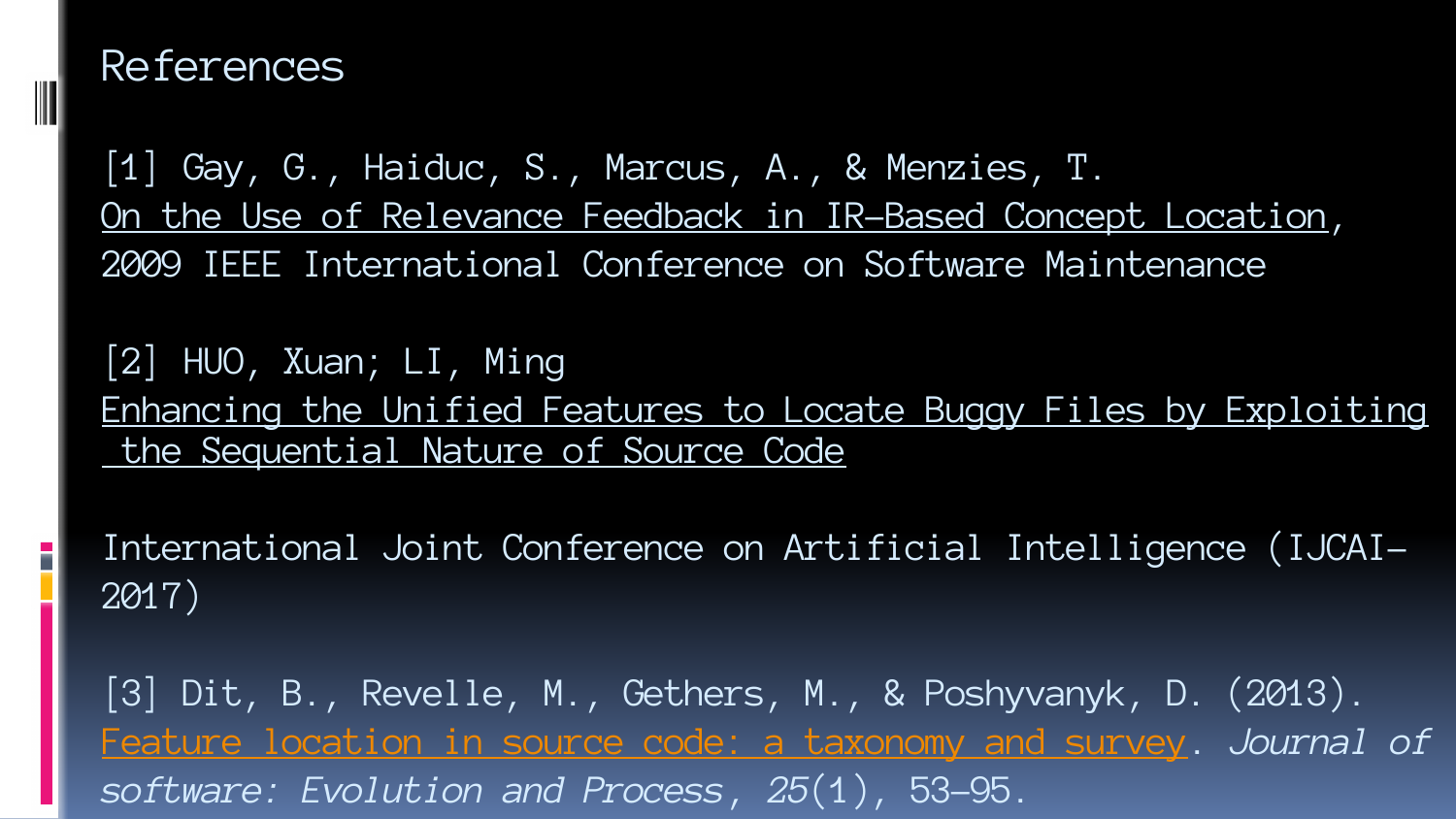

# References [1] Gay, G., Haiduc, S., Marcus, A., & Menzies, T. On the Use of Relevance Feedback in IR-Based Concept Location, 2009 IEEE International Conference on Software Maintenance [2] HUO, Xuan; LI, Ming Enhancing the Unified Features to Locate Buggy Files by Exploiting the Sequential Nature of Source Code International Joint Conference on Artificial Intelligence (IJCAI-2017) [3] Dit, B., Revelle, M., Gethers, M., & Poshyvanyk, D. (2013). Feature location in source code: a taxonomy and survey. Journal of software: Evolution and Process, 25(1), 53-95.